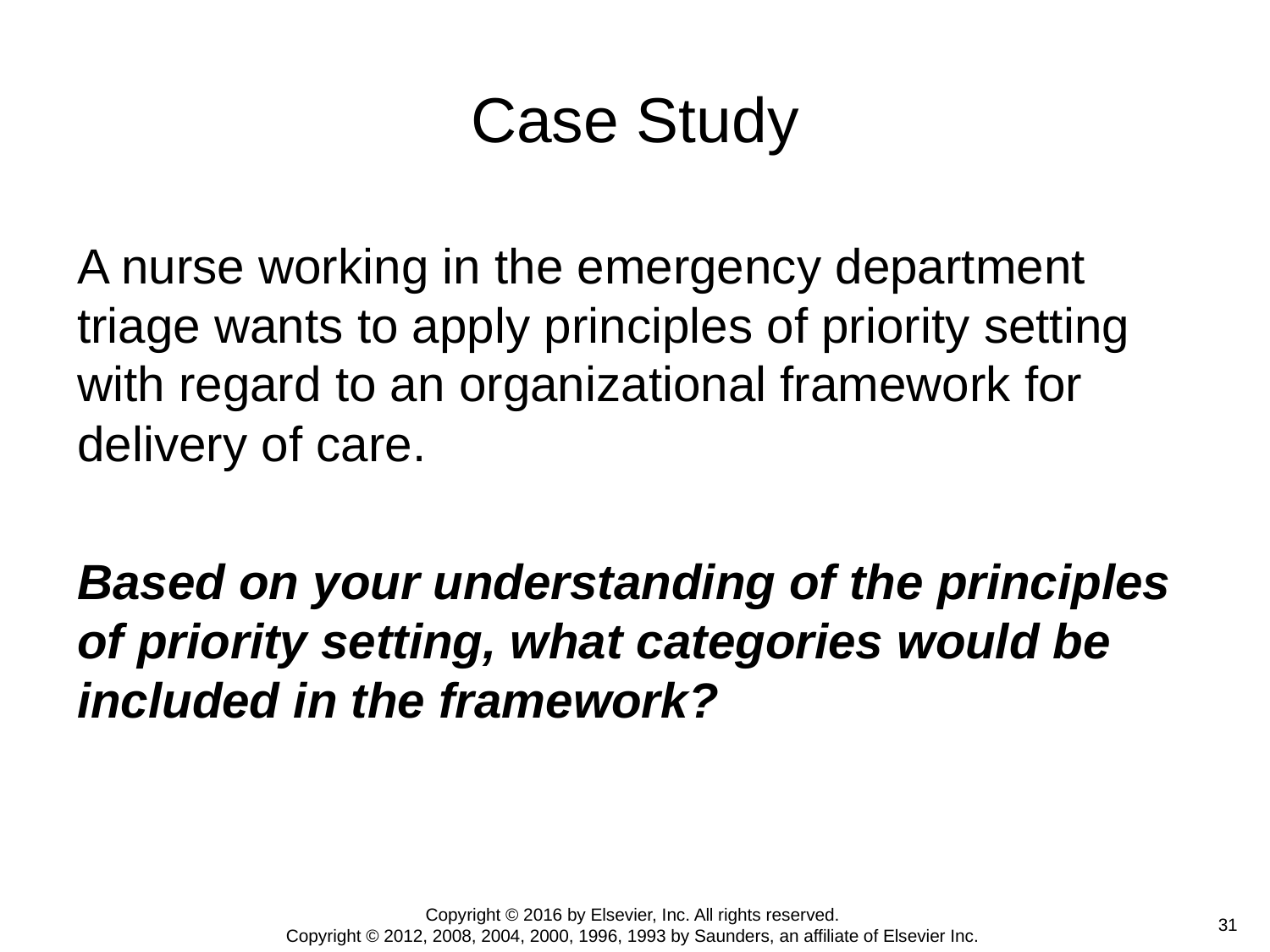

# Case Study
A nurse working in the emergency department triage wants to apply principles of priority setting with regard to an organizational framework for delivery of care.

Based on your understanding of the principles of priority setting, what categories would be included in the framework?

Copyright © 2016 by Elsevier, Inc. All rights reserved.
Copyright © 2012, 2008, 2004, 2000, 1996, 1993 by Saunders, an affiliate of Elsevier Inc.
 31